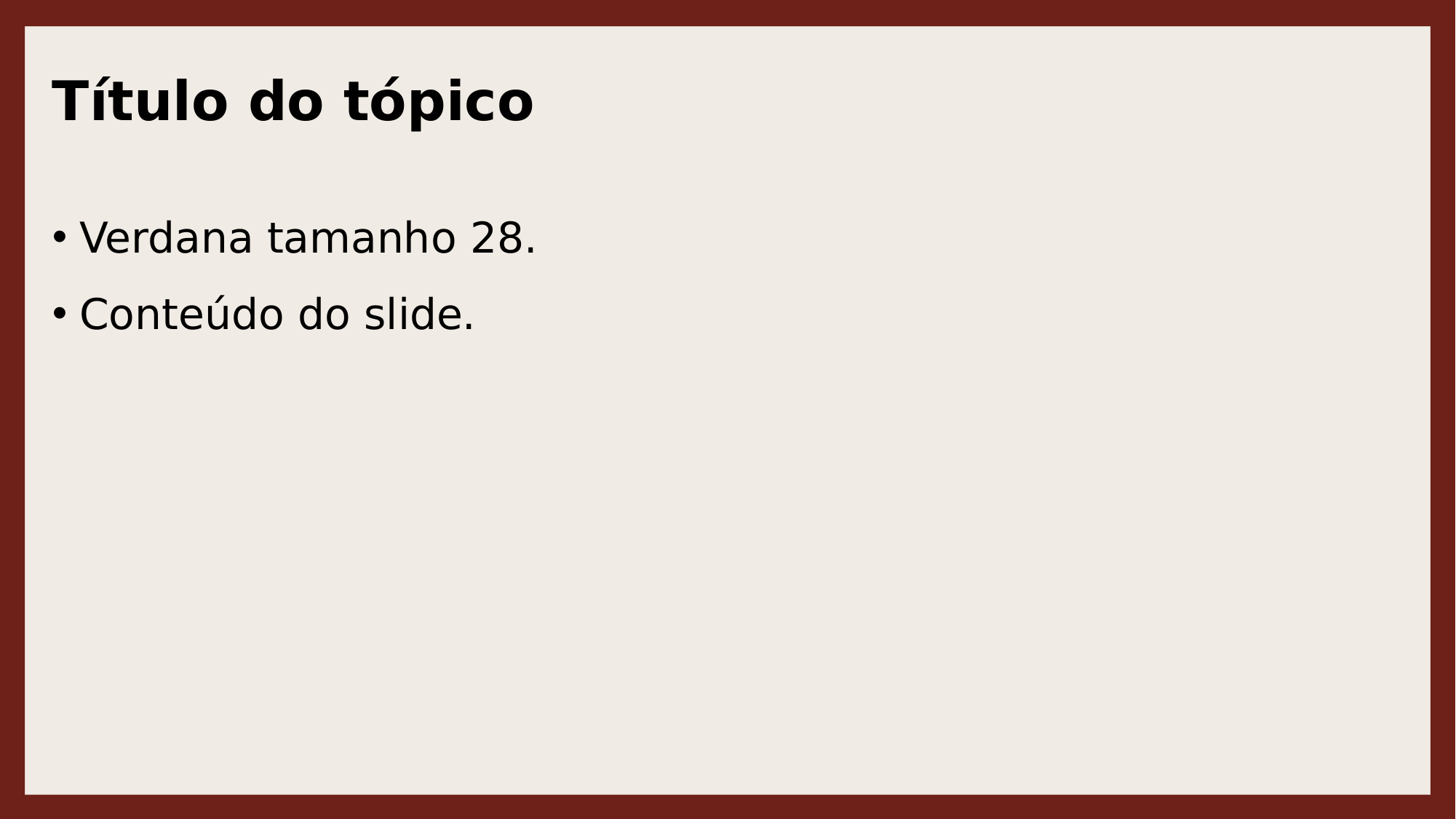

Título do tópico
Verdana tamanho 28.
Conteúdo do slide.